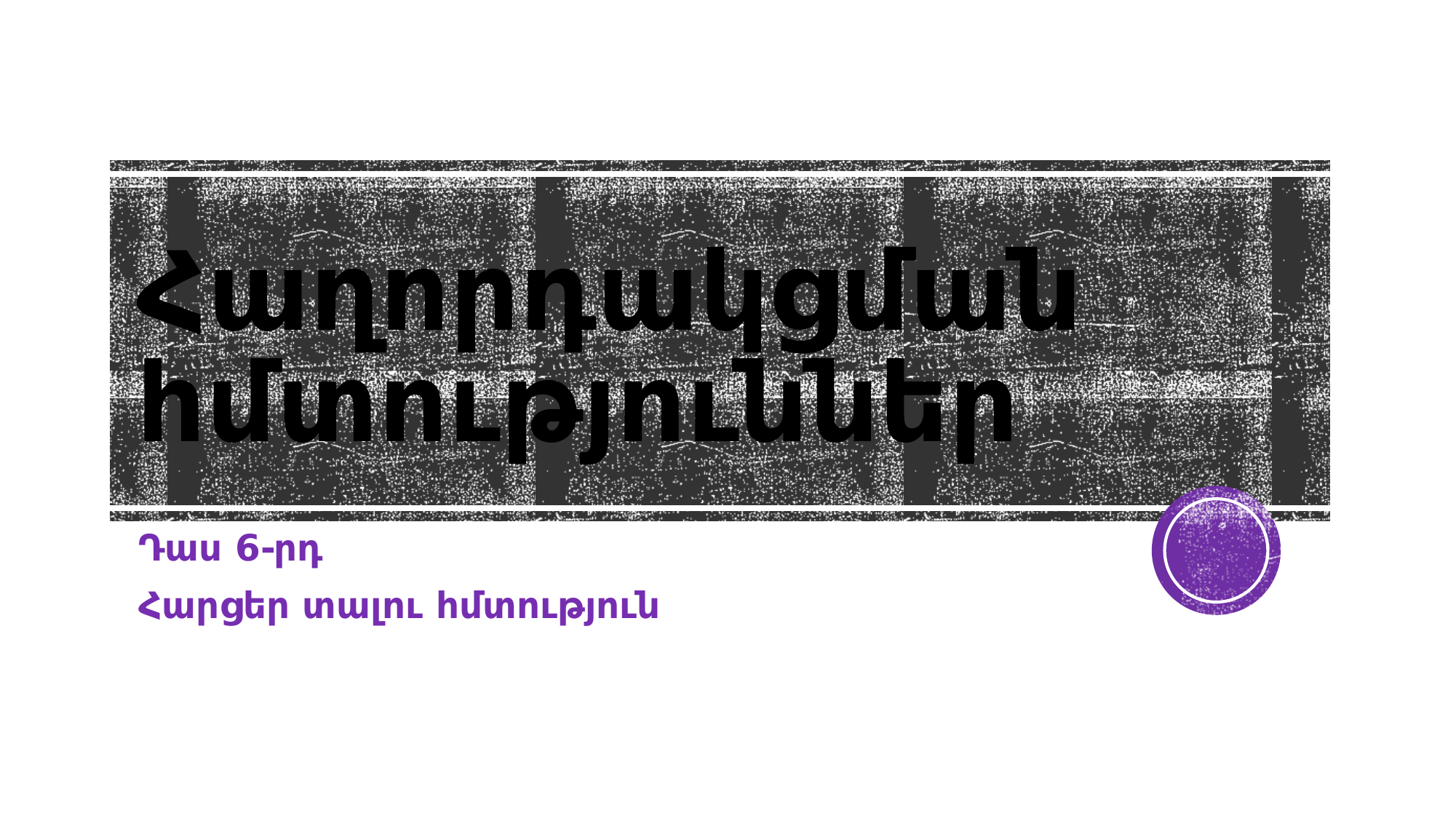

# Հաղորդակցման հմտություններ
Դաս 6-րդ
Հարցեր տալու հմտություն